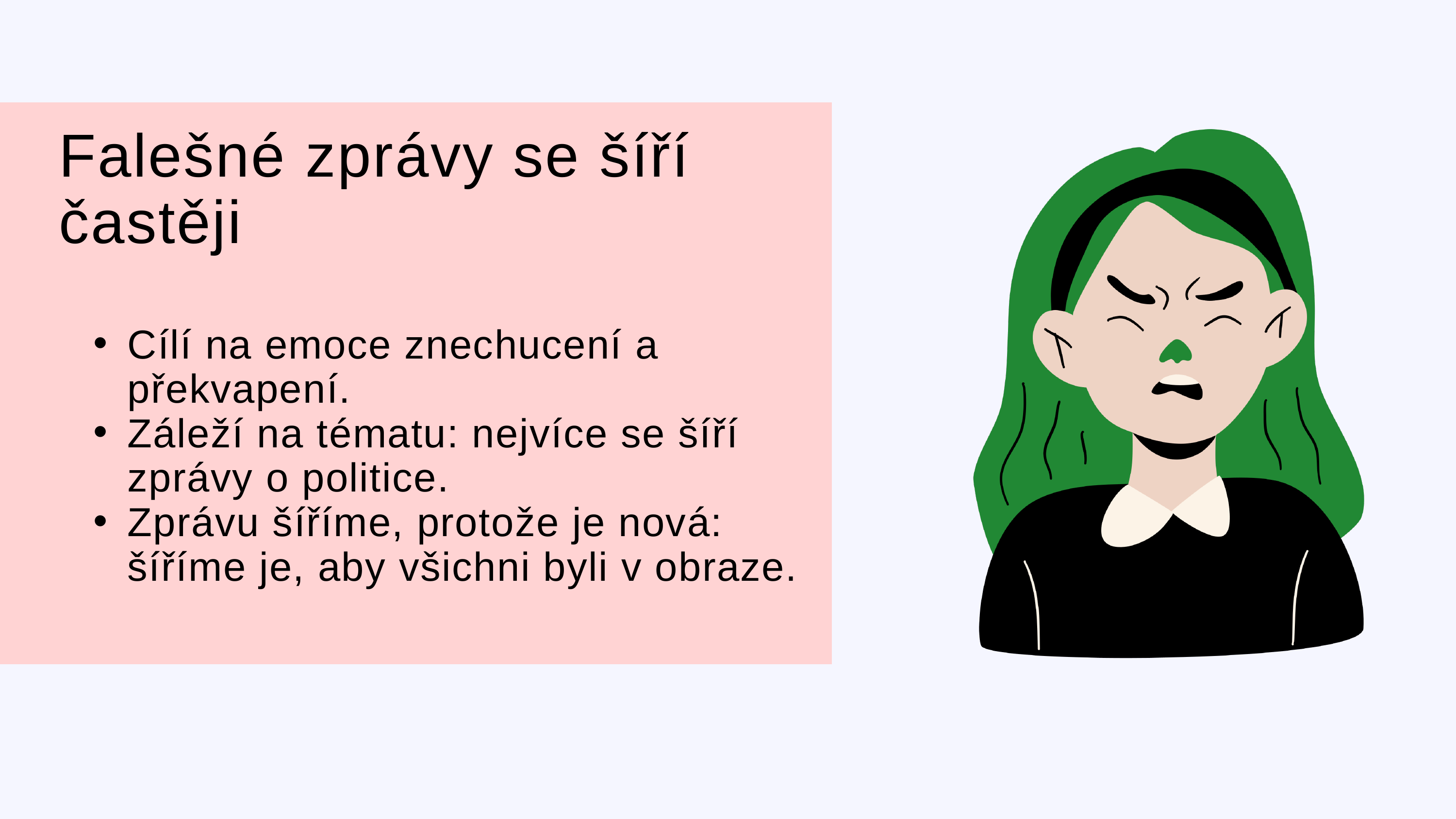

Falešné zprávy se šíří častěji

Cílí na emoce znechucení a překvapení.
Záleží na tématu: nejvíce se šíří zprávy o politice.
Zprávu šíříme, protože je nová: šíříme je, aby všichni byli v obraze.